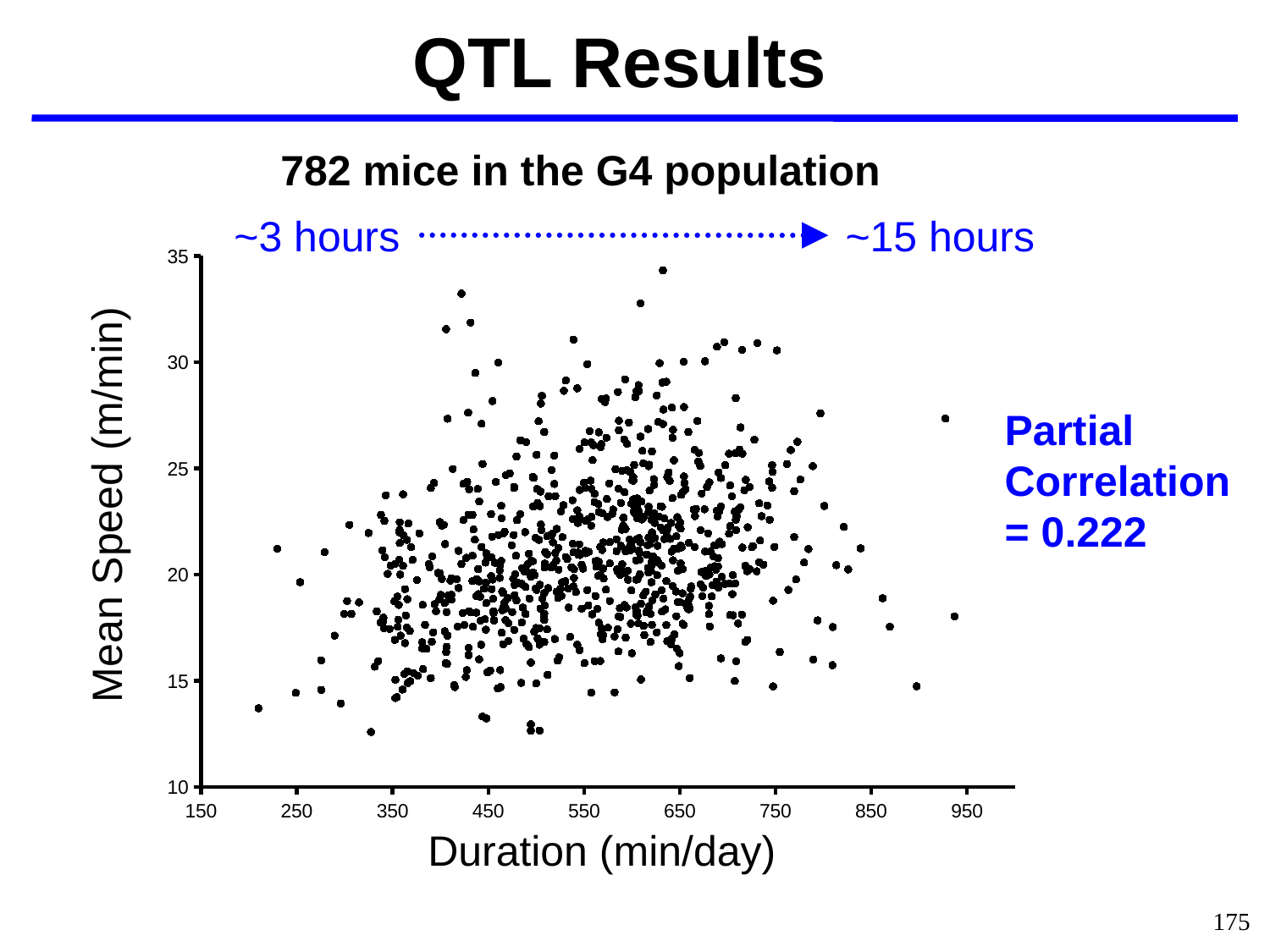

QTL Results

782 mice in the G4 population
~3 hours
~15 hours

### Chart

| Category |  |
|---|---|
Speed (m / min)
Time (min / day)

Mean Speed (m/min)
Duration (min/day)
Partial
Correlation
= 0.222
175